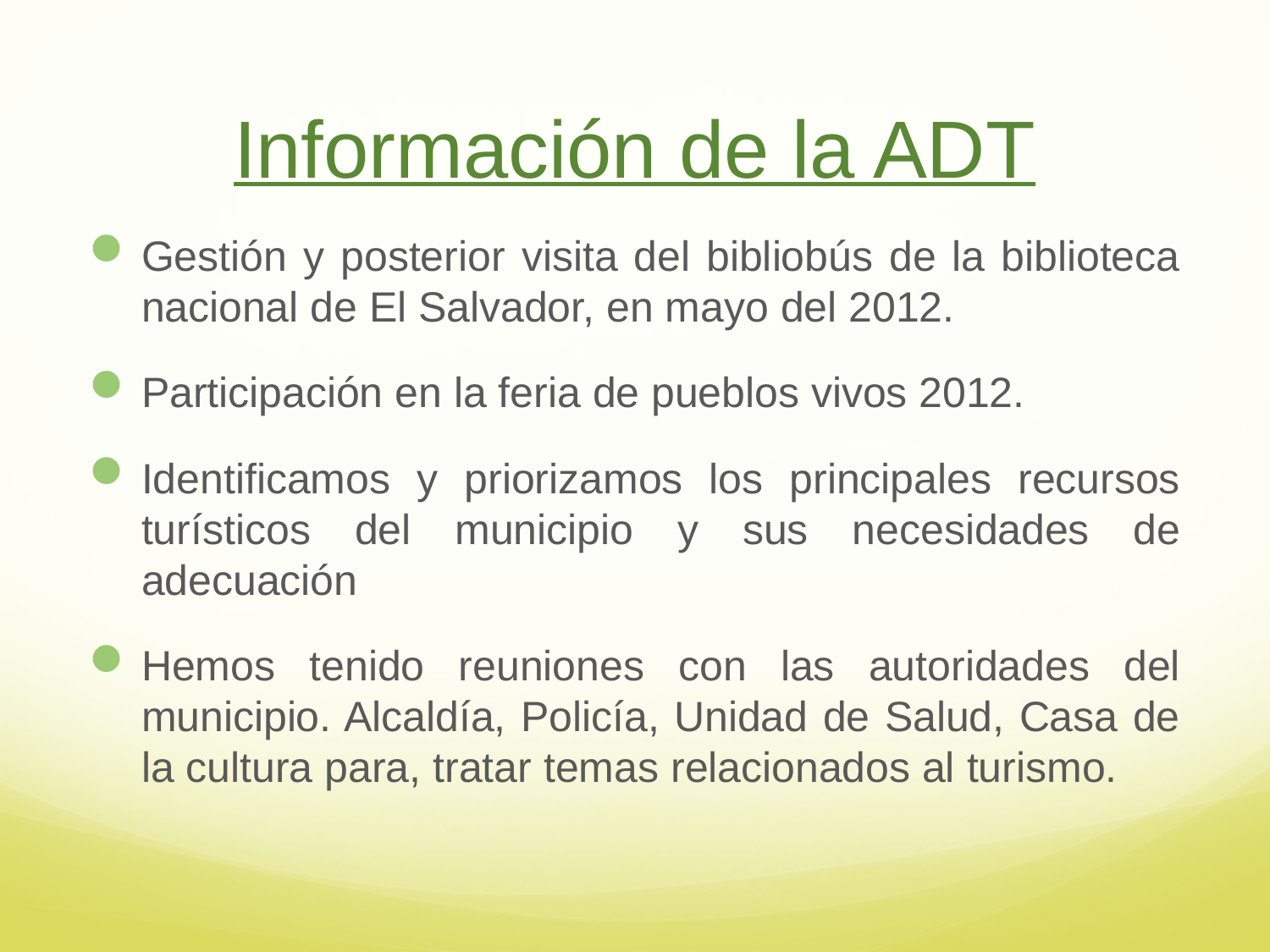

# Información de la ADT
Gestión y posterior visita del bibliobús de la biblioteca nacional de El Salvador, en mayo del 2012.
Participación en la feria de pueblos vivos 2012.
Identificamos y priorizamos los principales recursos turísticos del municipio y sus necesidades de adecuación
Hemos tenido reuniones con las autoridades del municipio. Alcaldía, Policía, Unidad de Salud, Casa de la cultura para, tratar temas relacionados al turismo.